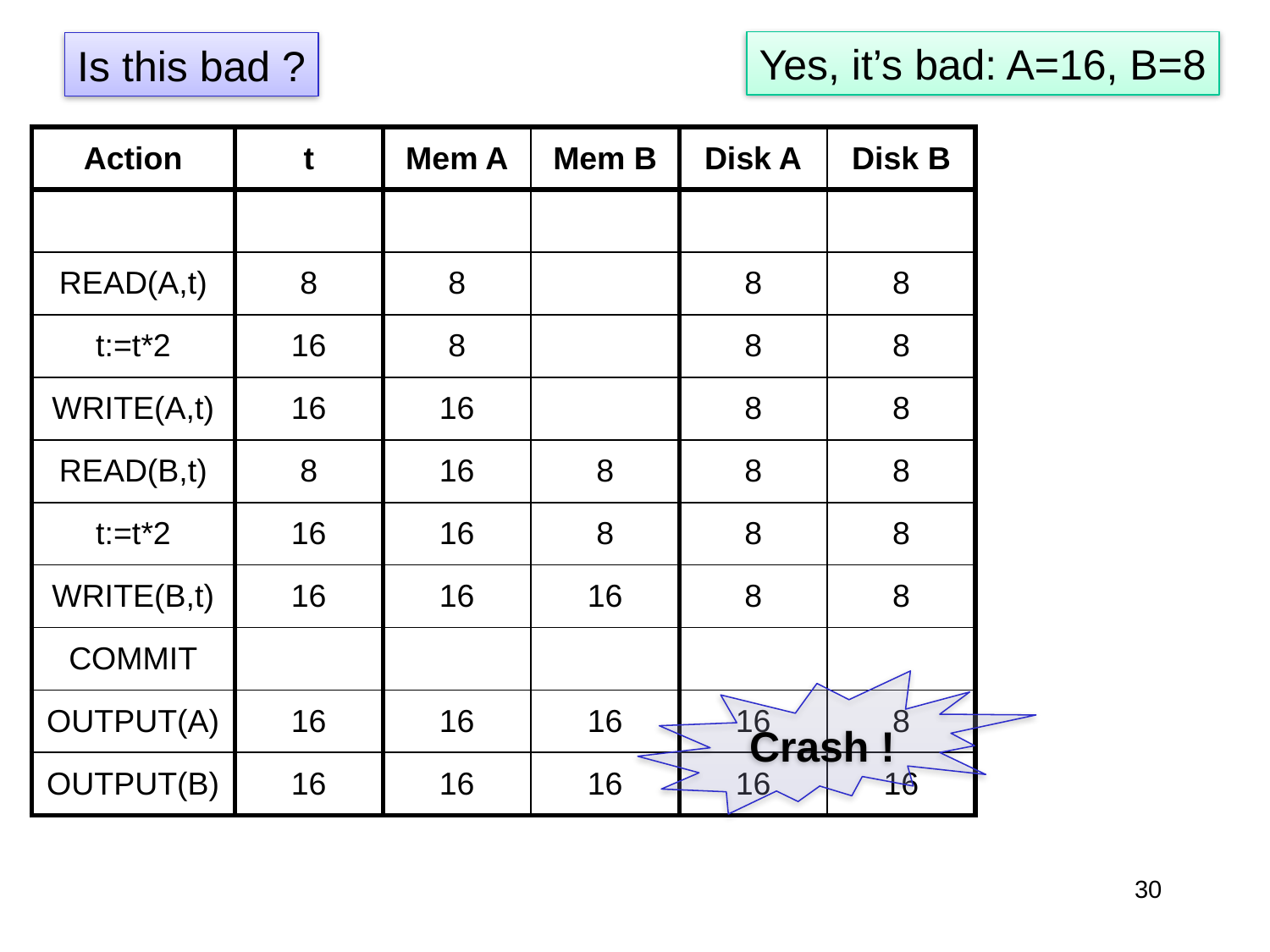

Yes, it’s bad: A=16, B=8
Is this bad ?
| Action | t | Mem A | Mem B | Disk A | Disk B |
| --- | --- | --- | --- | --- | --- |
|  |  |  |  |  |  |
| READ(A,t) | 8 | 8 |  | 8 | 8 |
| t:=t\*2 | 16 | 8 |  | 8 | 8 |
| WRITE(A,t) | 16 | 16 |  | 8 | 8 |
| READ(B,t) | 8 | 16 | 8 | 8 | 8 |
| t:=t\*2 | 16 | 16 | 8 | 8 | 8 |
| WRITE(B,t) | 16 | 16 | 16 | 8 | 8 |
| COMMIT |  |  |  |  |  |
| OUTPUT(A) | 16 | 16 | 16 | 16 | 8 |
| OUTPUT(B) | 16 | 16 | 16 | 16 | 16 |
Crash !
30